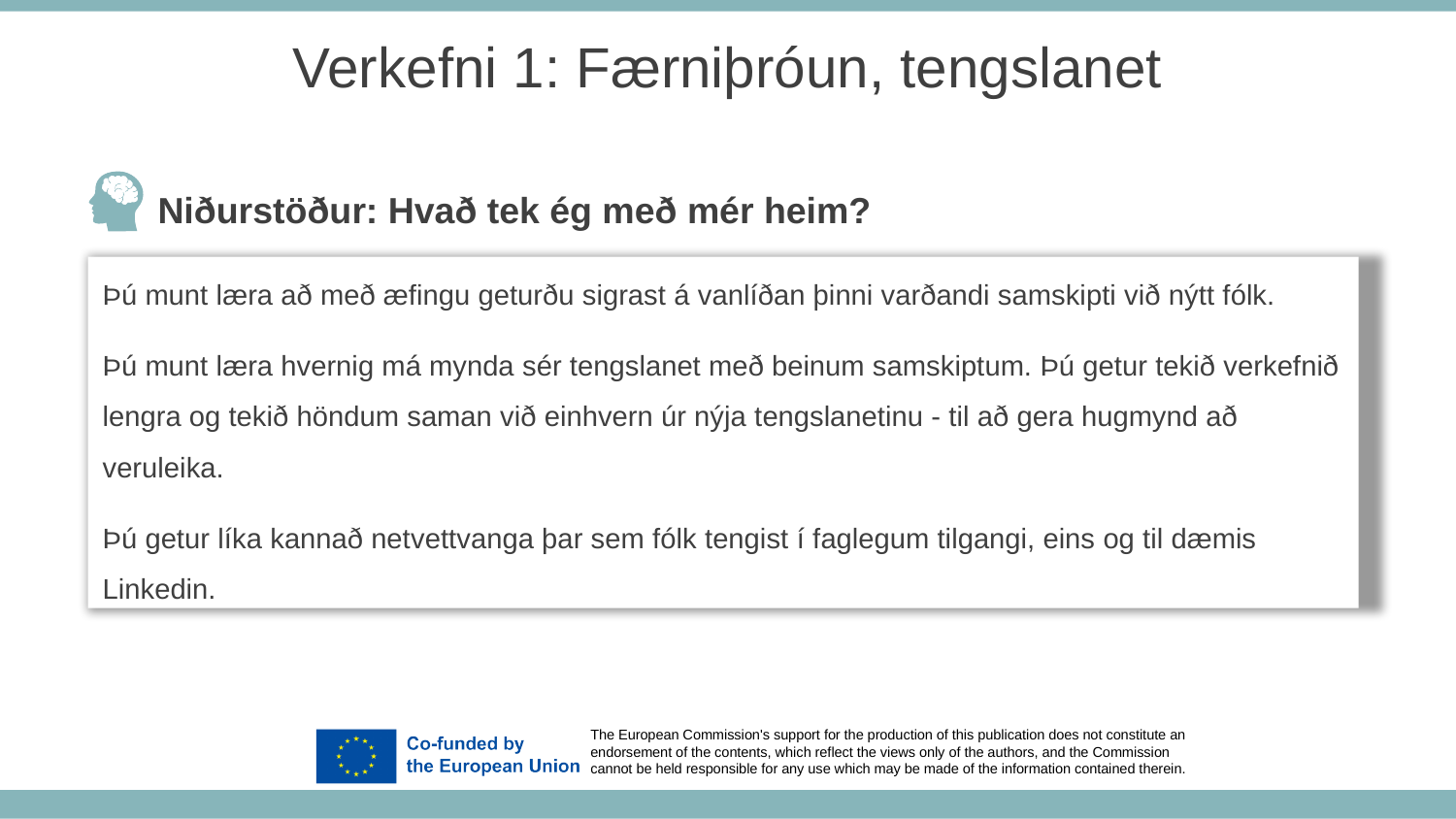

Verkefni 1: Færniþróun, tengslanet

Niðurstöður: Hvað tek ég með mér heim?
Þú munt læra að með æfingu geturðu sigrast á vanlíðan þinni varðandi samskipti við nýtt fólk.
Þú munt læra hvernig má mynda sér tengslanet með beinum samskiptum. Þú getur tekið verkefnið lengra og tekið höndum saman við einhvern úr nýja tengslanetinu - til að gera hugmynd að veruleika.
Þú getur líka kannað netvettvanga þar sem fólk tengist í faglegum tilgangi, eins og til dæmis Linkedin.